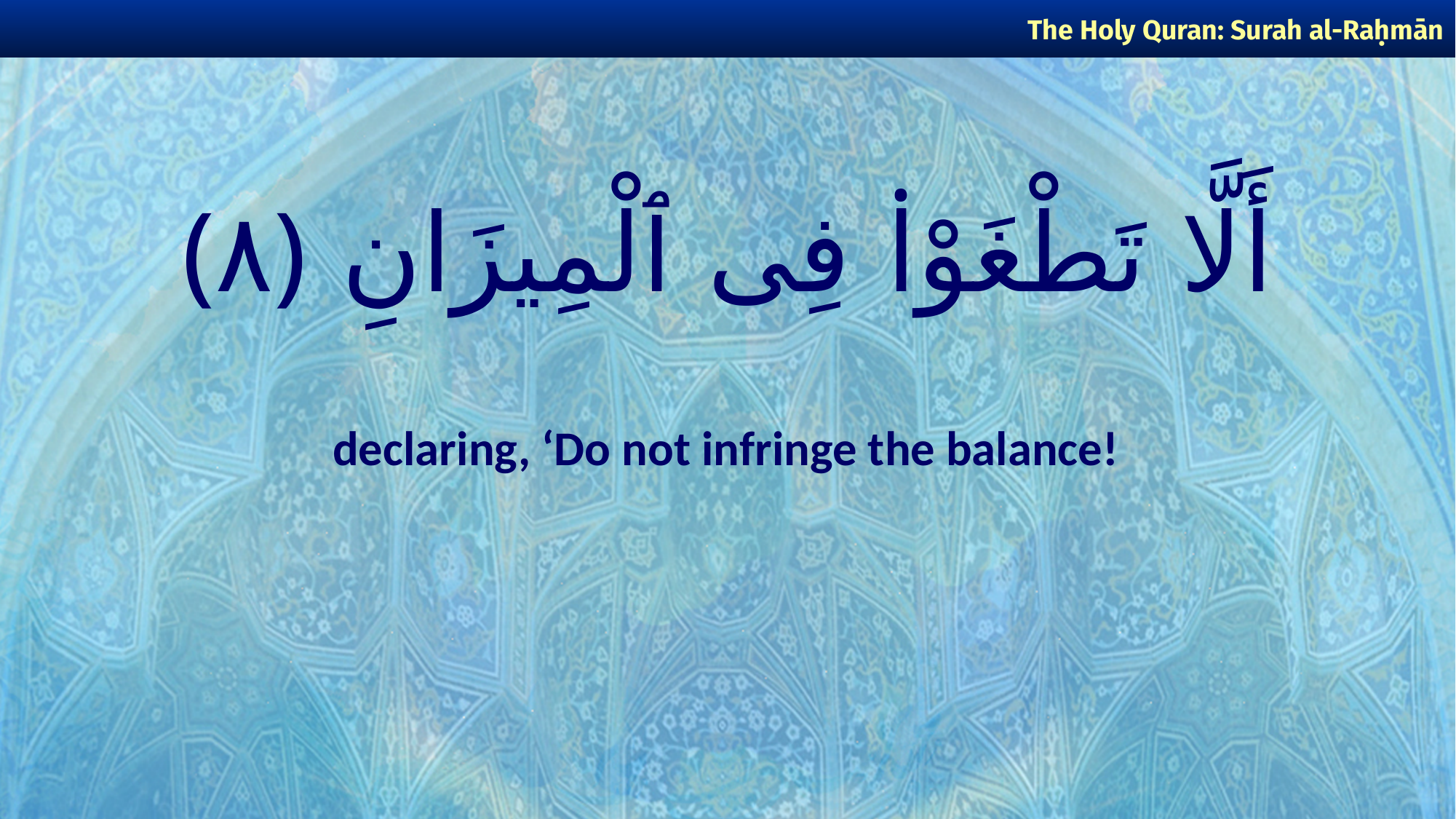

The Holy Quran: Surah al-Raḥmān
# أَلَّا تَطْغَوْا۟ فِى ٱلْمِيزَانِ ﴿٨﴾
declaring, ‘Do not infringe the balance!